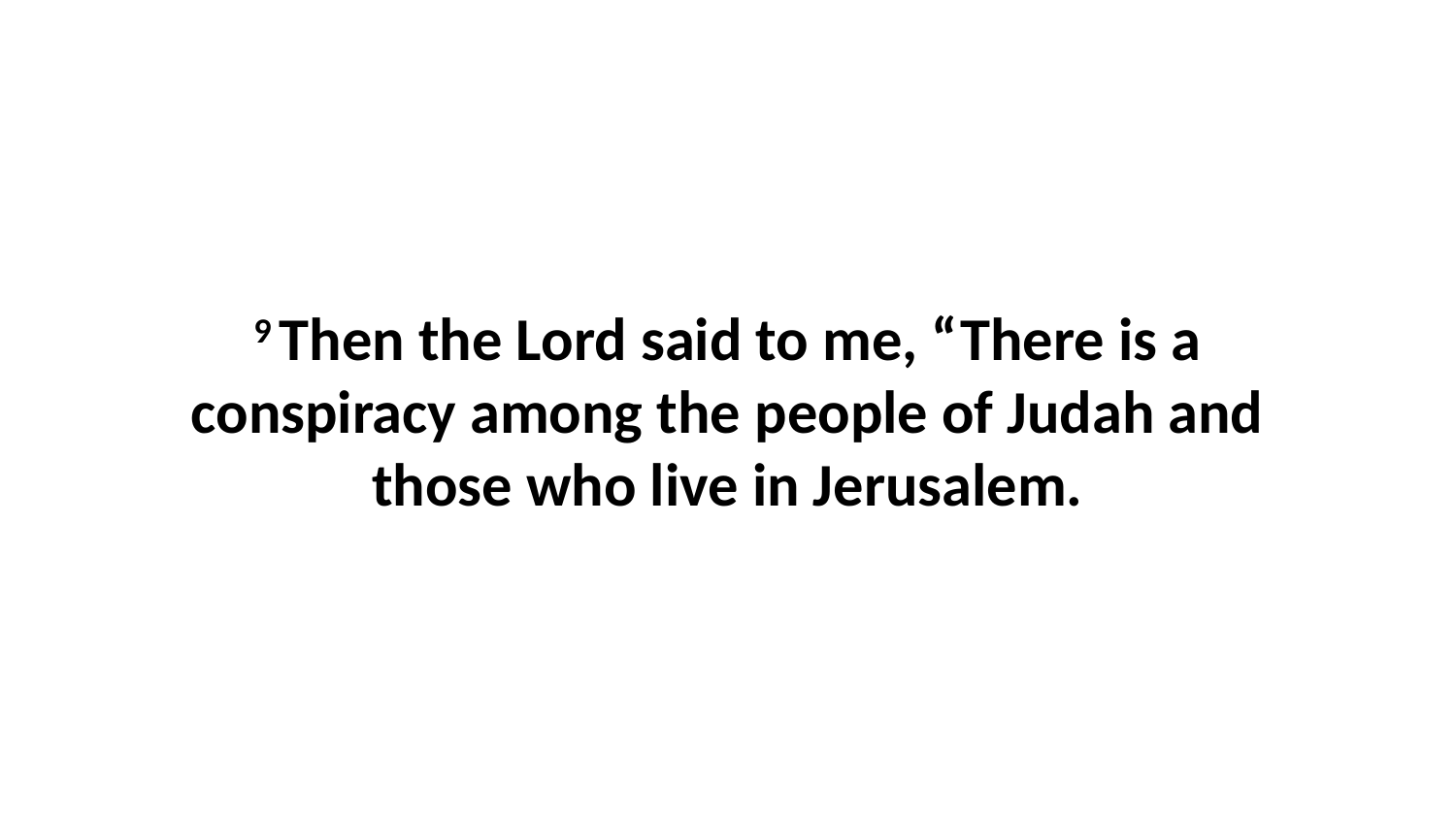

9 Then the Lord said to me, “There is a conspiracy among the people of Judah and those who live in Jerusalem.